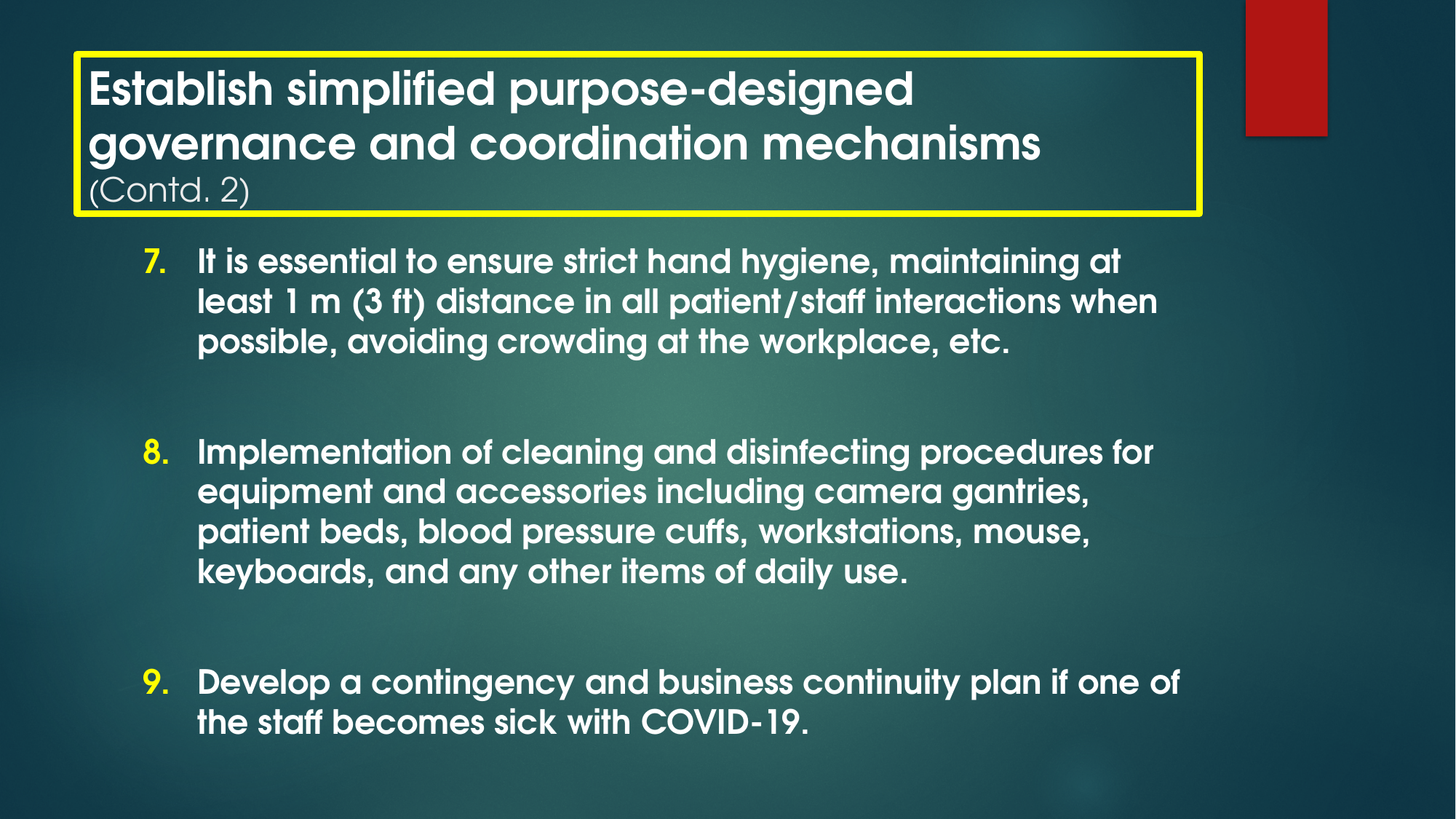

Establish simplified purpose-designed governance and coordination mechanisms
(Contd. 2)
It is essential to ensure strict hand hygiene, maintaining at least 1 m (3 ft) distance in all patient/staff interactions when possible, avoiding crowding at the workplace, etc.

Implementation of cleaning and disinfecting procedures for equipment and accessories including camera gantries, patient beds, blood pressure cuffs, workstations, mouse, keyboards, and any other items of daily use.

Develop a contingency and business continuity plan if one of the staff becomes sick with COVID-19.